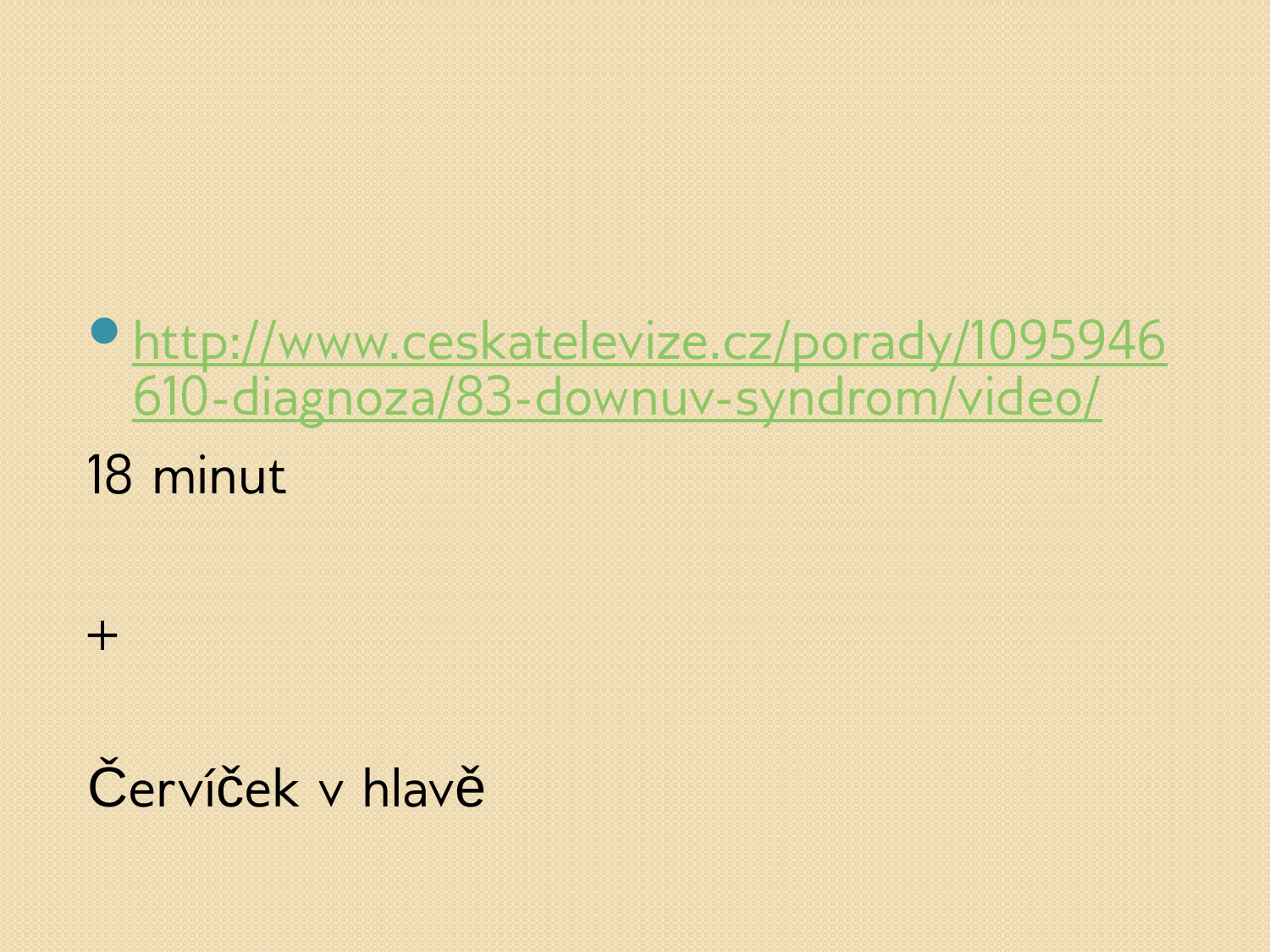

#

http://www.ceskatelevize.cz/porady/1095946610-diagnoza/83-downuv-syndrom/video/
18 minut

+

Červíček v hlavě